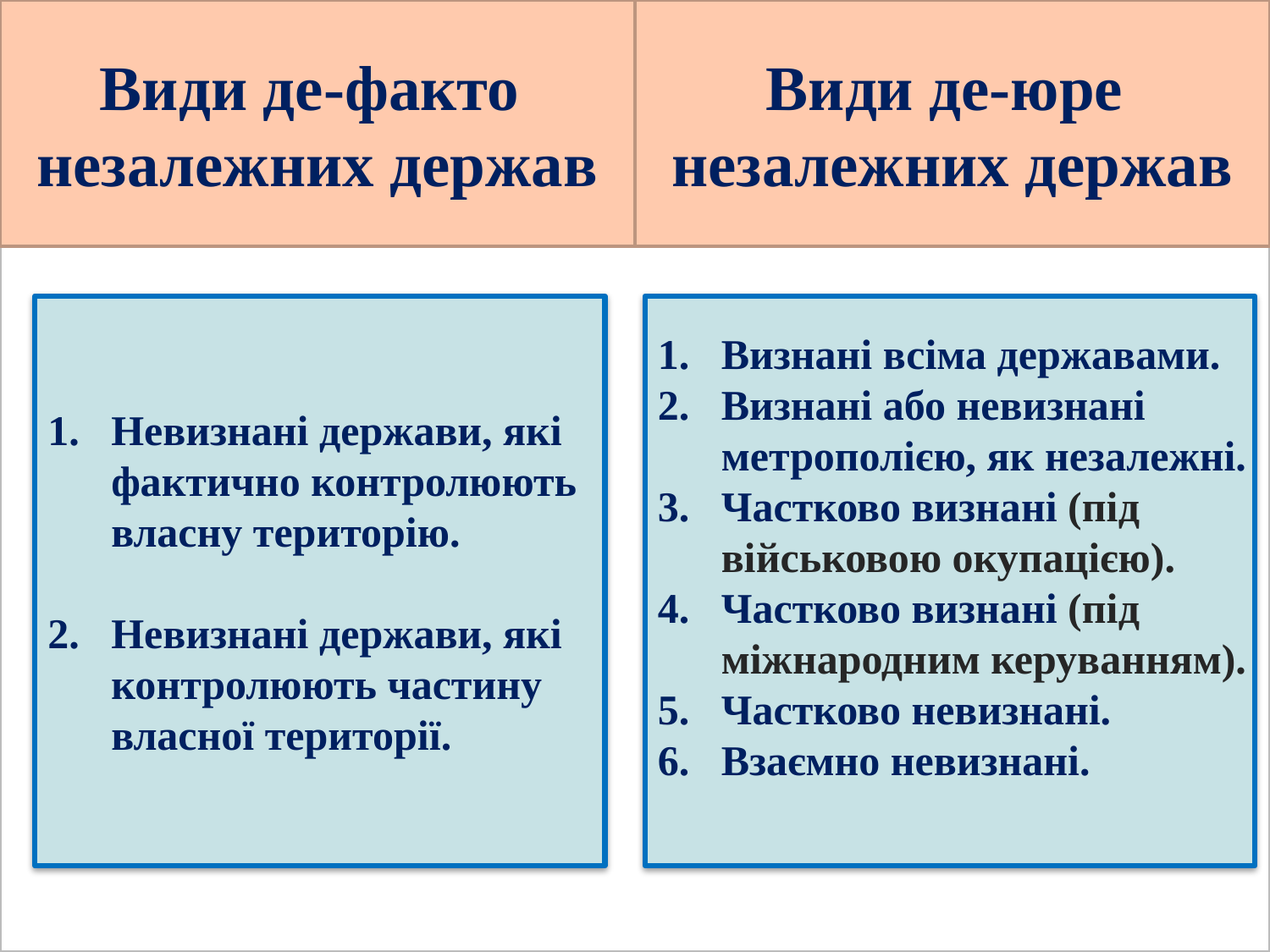

Види де-факто
незалежних держав
Види де-юре
незалежних держав
#

Невизнані держави, які
	фактично контролюють
	власну територію.

Невизнані держави, які
	контролюють частину
	власної території.
Визнані всіма державами.
Визнані або невизнані
	метрополією, як незалежні.
Частково визнані (під
	військовою окупацією).
Частково визнані (під
	міжнародним керуванням).
Частково невизнані.
Взаємно невизнані.